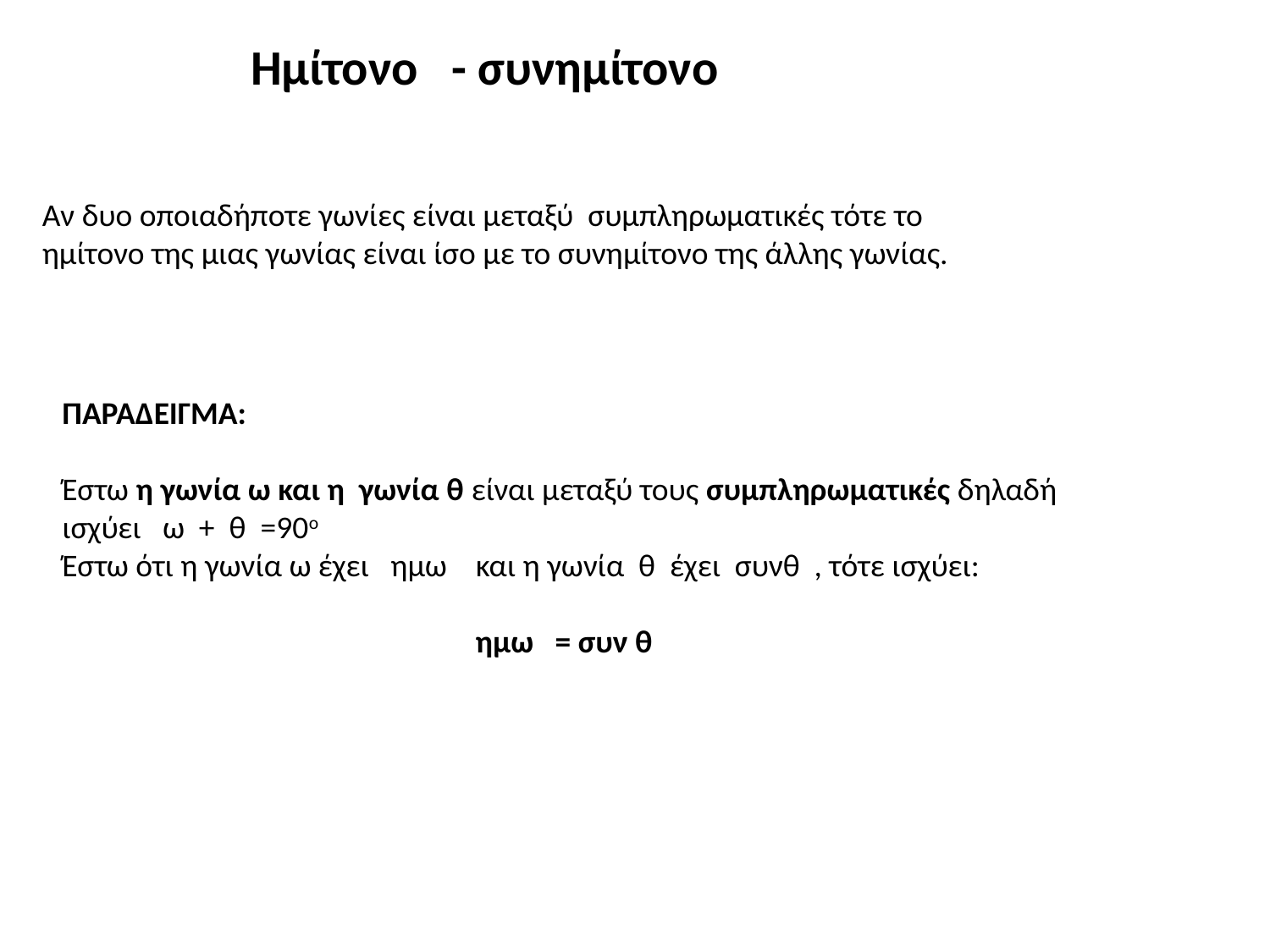

Ημίτονο   - συνημίτονο
Αν δυο οποιαδήποτε γωνίες είναι μεταξύ  συμπληρωματικές τότε το ημίτονο της μιας γωνίας είναι ίσο με το συνημίτονο της άλλης γωνίας.
ΠΑΡΑΔΕΙΓΜΑ:

Έστω η γωνία ω και η  γωνία θ είναι μεταξύ τους συμπληρωματικές δηλαδή ισχύει   ω  +  θ  =90ο
Έστω ότι η γωνία ω έχει   ημω    και η γωνία  θ  έχει  συνθ  , τότε ισχύει:

 ημω   = συν θ